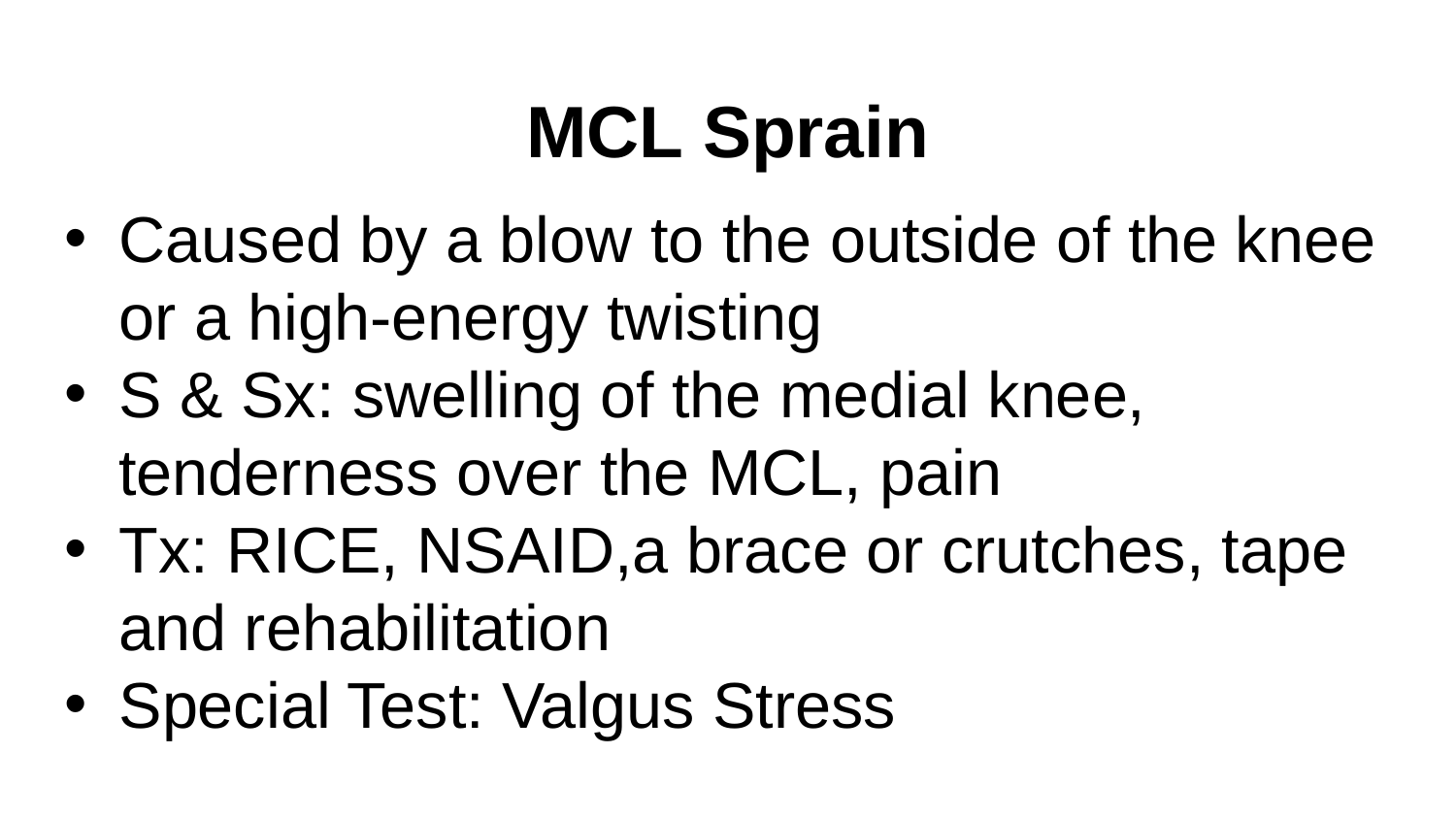

# MCL Sprain
Caused by a blow to the outside of the knee or a high-energy twisting
S & Sx: swelling of the medial knee, tenderness over the MCL, pain
Tx: RICE, NSAID,a brace or crutches, tape and rehabilitation
Special Test: Valgus Stress